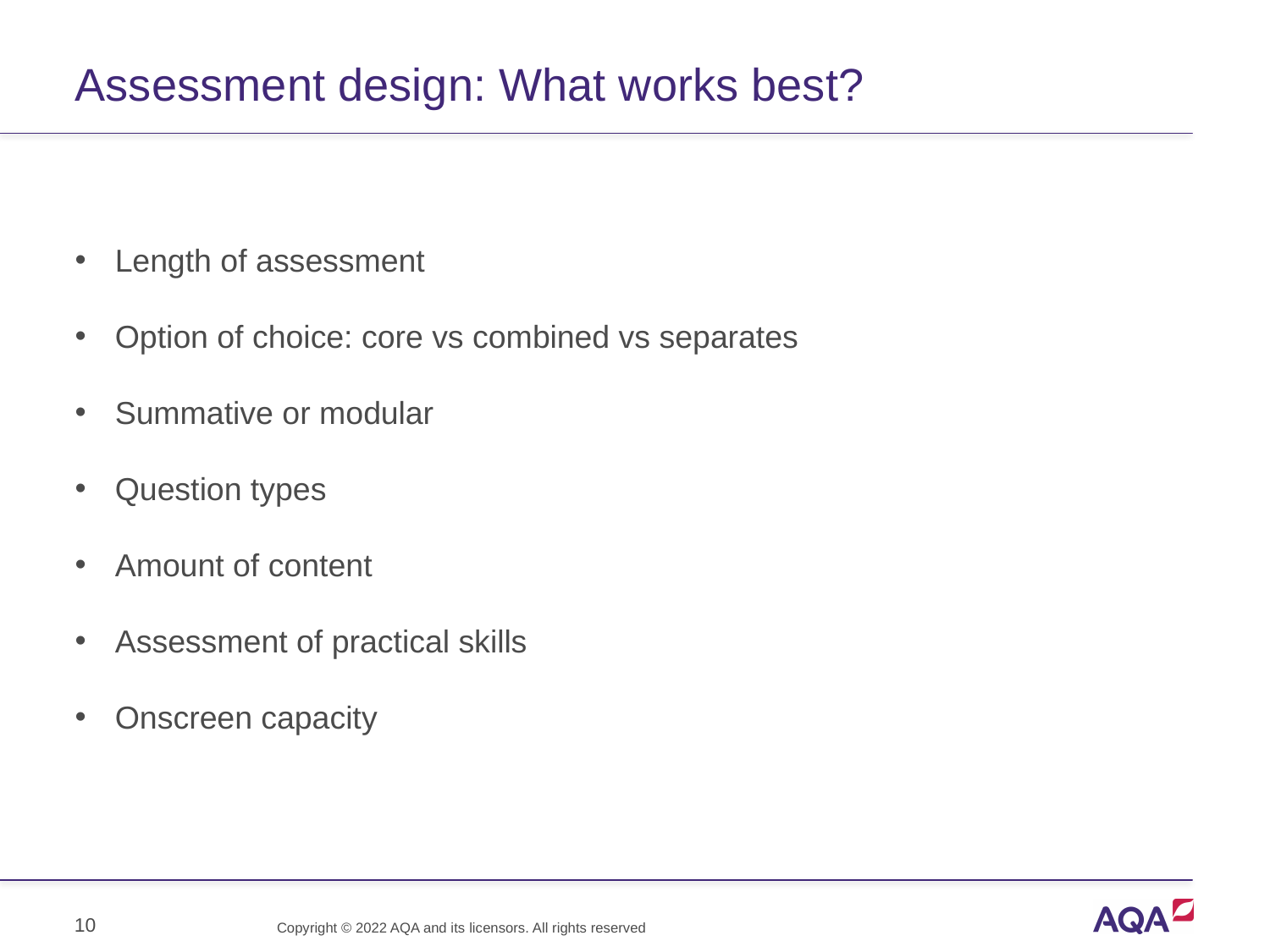

# Assessment design: What works best?
Length of assessment

Option of choice: core vs combined vs separates

Summative or modular

Question types

Amount of content

Assessment of practical skills

Onscreen capacity

10
Copyright © 2022 AQA and its licensors. All rights reserved